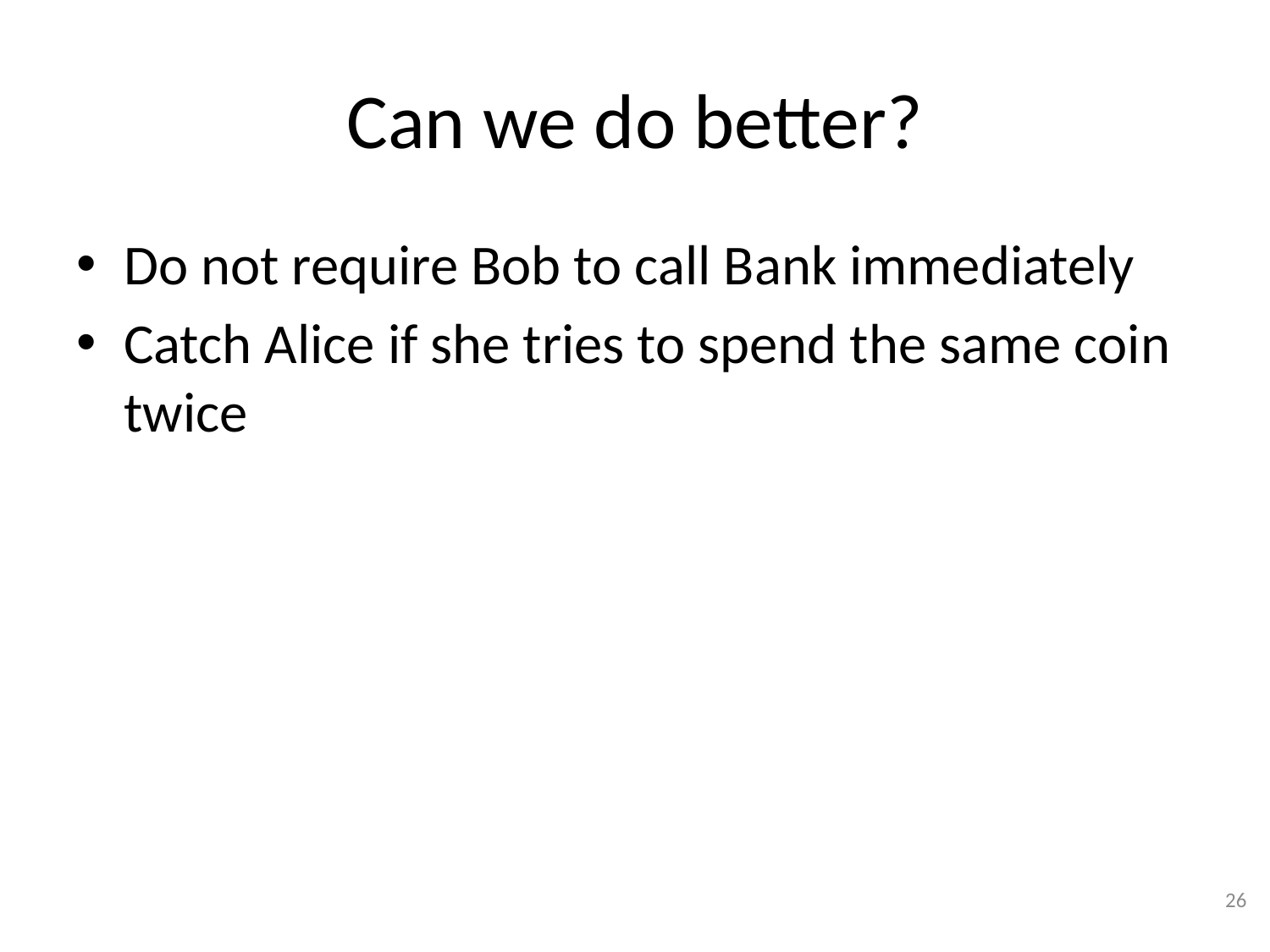

# Can we do better?
Do not require Bob to call Bank immediately
Catch Alice if she tries to spend the same coin twice
26